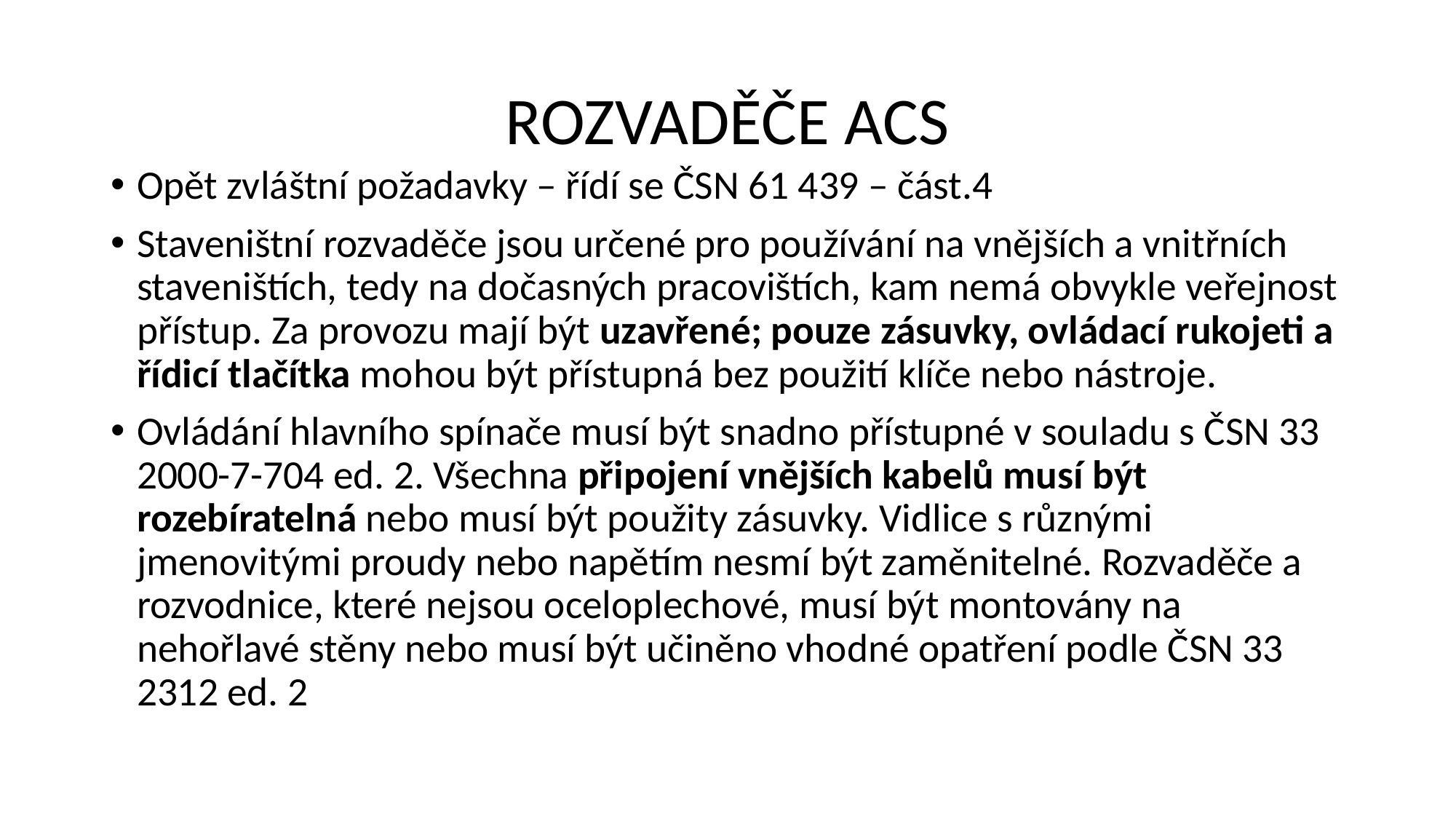

# ROZVADĚČE ACS
Opět zvláštní požadavky – řídí se ČSN 61 439 – část.4
Staveništní rozvaděče jsou určené pro používání na vnějších a vnitřních staveništích, tedy na dočasných pracovištích, kam nemá obvykle veřejnost přístup. Za provozu mají být uzavřené; pouze zásuvky, ovládací rukojeti a řídicí tlačítka mohou být přístupná bez použití klíče nebo nástroje.
Ovládání hlavního spínače musí být snadno přístupné v souladu s ČSN 33 2000-7-704 ed. 2. Všechna připojení vnějších kabelů musí být rozebíratelná nebo musí být použity zásuvky. Vidlice s různými jmenovitými proudy nebo napětím nesmí být zaměnitelné. Rozvaděče a rozvodnice, které nejsou oceloplechové, musí být montovány na nehořlavé stěny nebo musí být učiněno vhodné opatření podle ČSN 33 2312 ed. 2